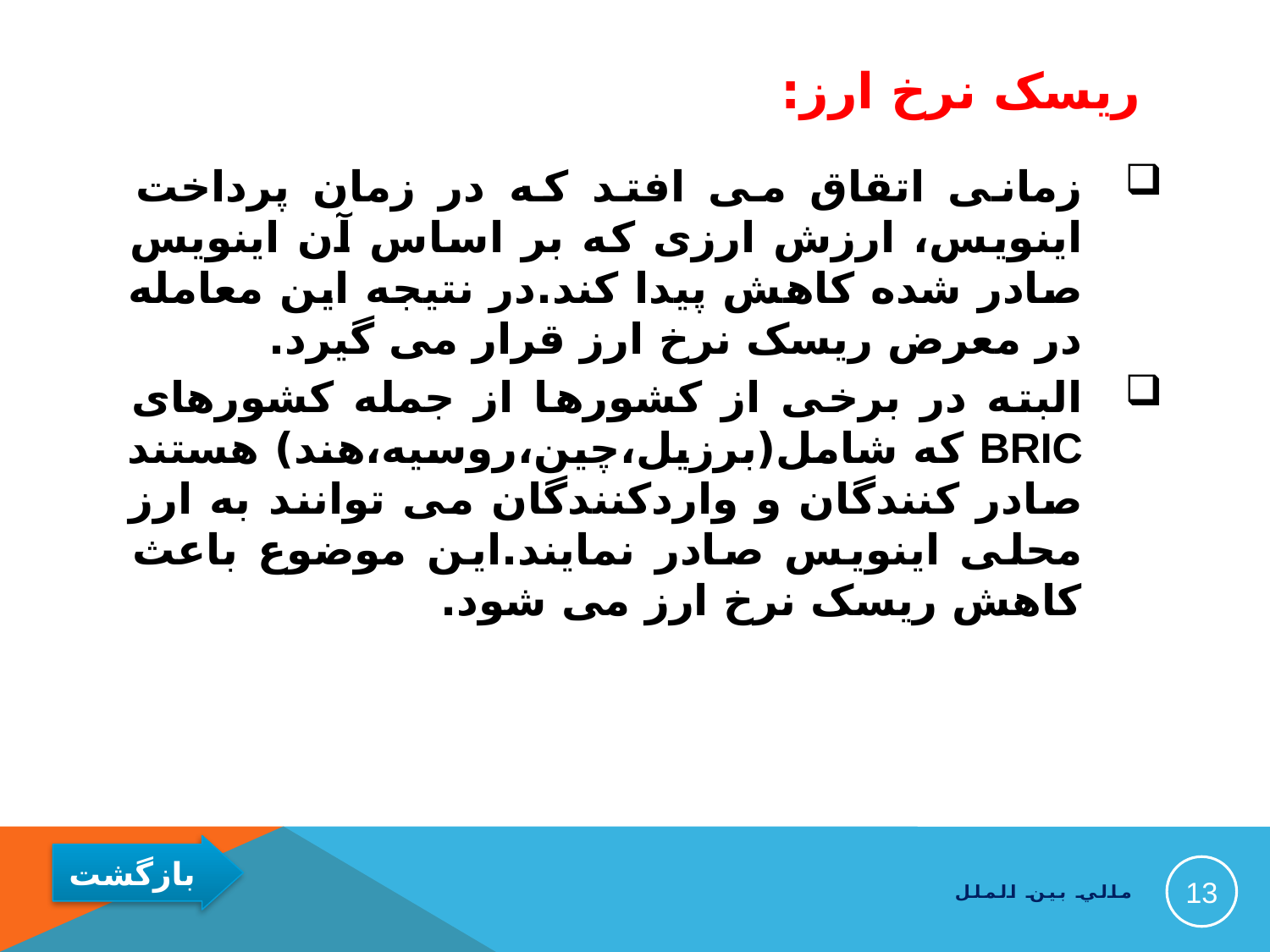

# ریسک نرخ ارز:
زمانی اتقاق می افتد که در زمان پرداخت اینویس، ارزش ارزی که بر اساس آن اینویس صادر شده کاهش پیدا کند.در نتیجه این معامله در معرض ریسک نرخ ارز قرار می گیرد.
البته در برخی از کشورها از جمله کشورهای BRIC که شامل(برزیل،چین،روسیه،هند) هستند صادر کنندگان و واردکنندگان می توانند به ارز محلی اینویس صادر نمایند.این موضوع باعث کاهش ریسک نرخ ارز می شود.
13
مالي بين الملل